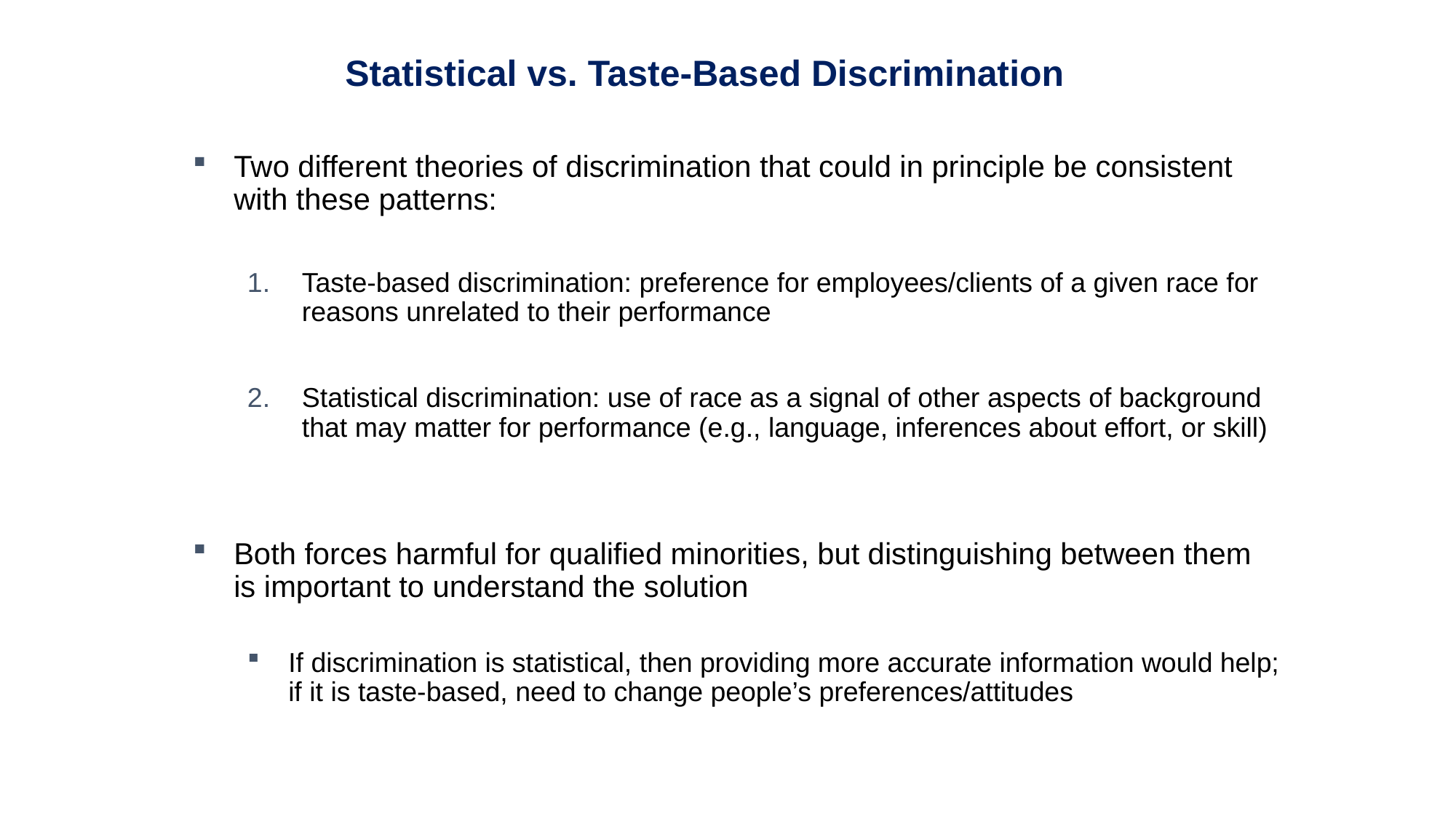

Statistical vs. Taste-Based Discrimination
Two different theories of discrimination that could in principle be consistent with these patterns:

Taste-based discrimination: preference for employees/clients of a given race for reasons unrelated to their performance

Statistical discrimination: use of race as a signal of other aspects of background that may matter for performance (e.g., language, inferences about effort, or skill)

Both forces harmful for qualified minorities, but distinguishing between them is important to understand the solution

If discrimination is statistical, then providing more accurate information would help; if it is taste-based, need to change people’s preferences/attitudes